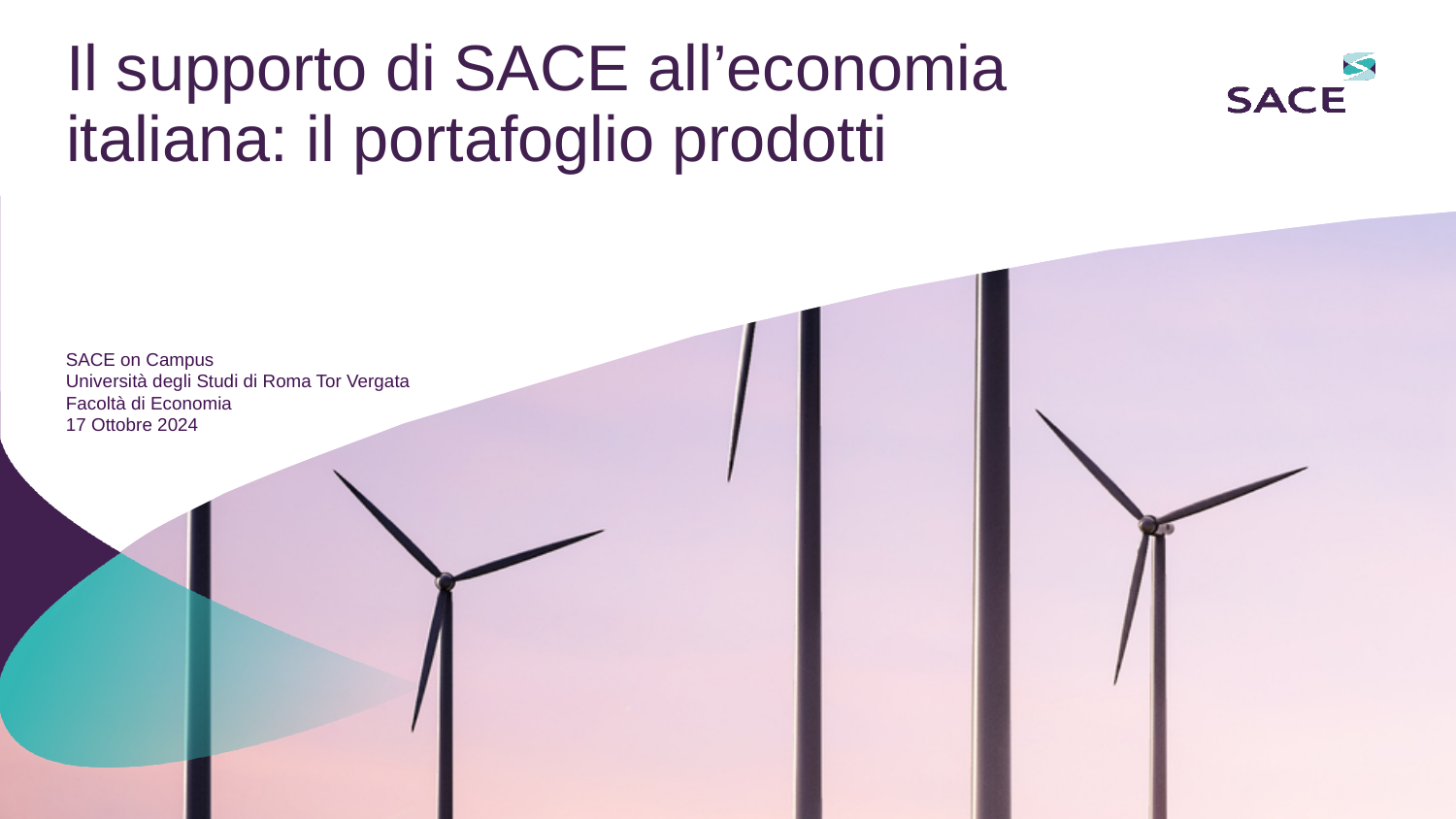

Il supporto di SACE all’economia italiana: il portafoglio prodotti
SACE on Campus
Università degli Studi di Roma Tor Vergata
Facoltà di Economia
17 Ottobre 2024